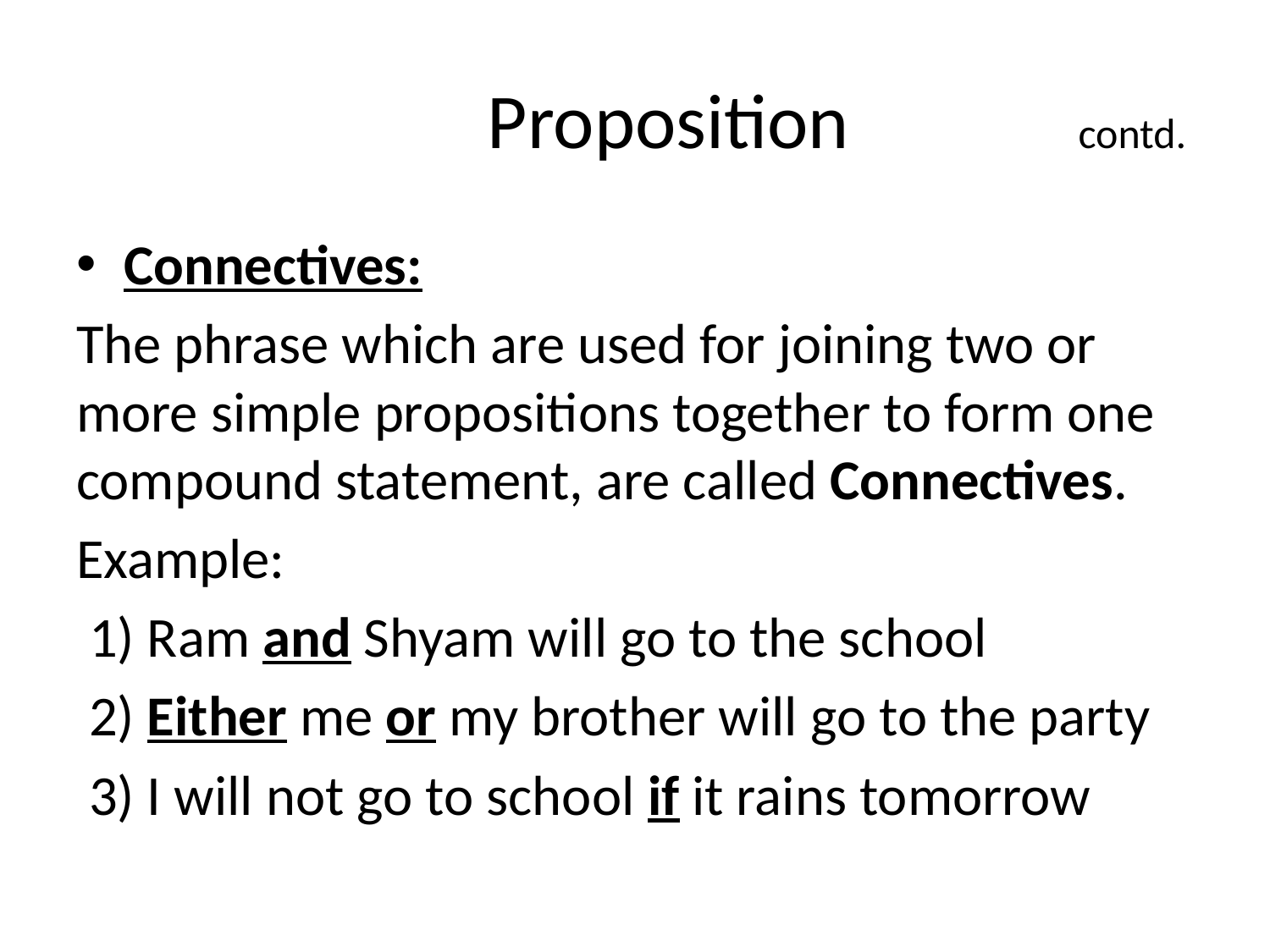

# Proposition             contd.
Connectives:
The phrase which are used for joining two or more simple propositions together to form one compound statement, are called Connectives.
Example:
 1) Ram and Shyam will go to the school
 2) Either me or my brother will go to the party
 3) I will not go to school if it rains tomorrow